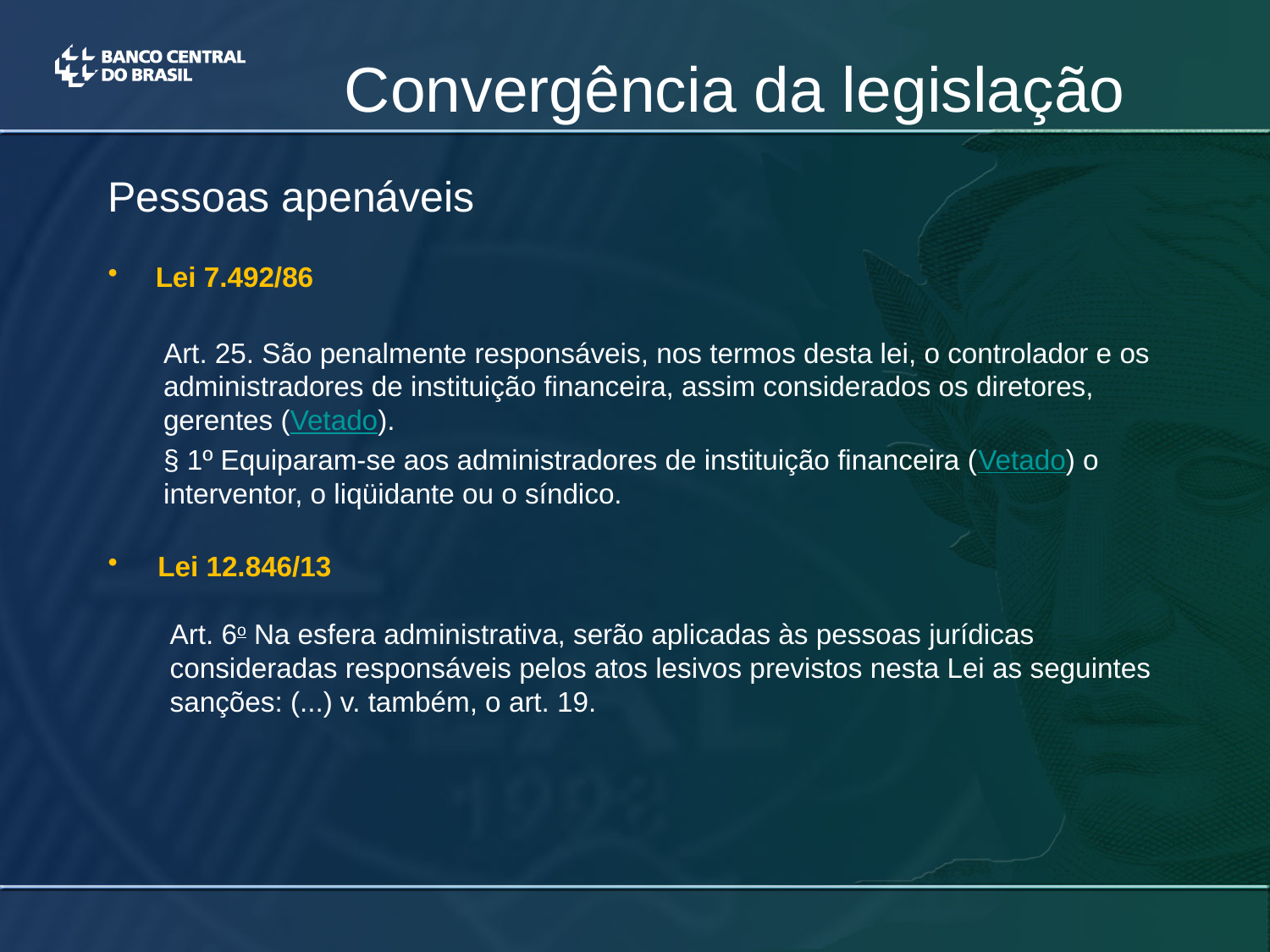

# Convergência da legislação

Pessoas apenáveis

Lei 7.492/86

Art. 25. São penalmente responsáveis, nos termos desta lei, o controlador e os administradores de instituição financeira, assim considerados os diretores, gerentes (Vetado).
§ 1º Equiparam-se aos administradores de instituição financeira (Vetado) o interventor, o liqüidante ou o síndico.

Lei 12.846/13

Art. 6o Na esfera administrativa, serão aplicadas às pessoas jurídicas consideradas responsáveis pelos atos lesivos previstos nesta Lei as seguintes sanções: (...) v. também, o art. 19.